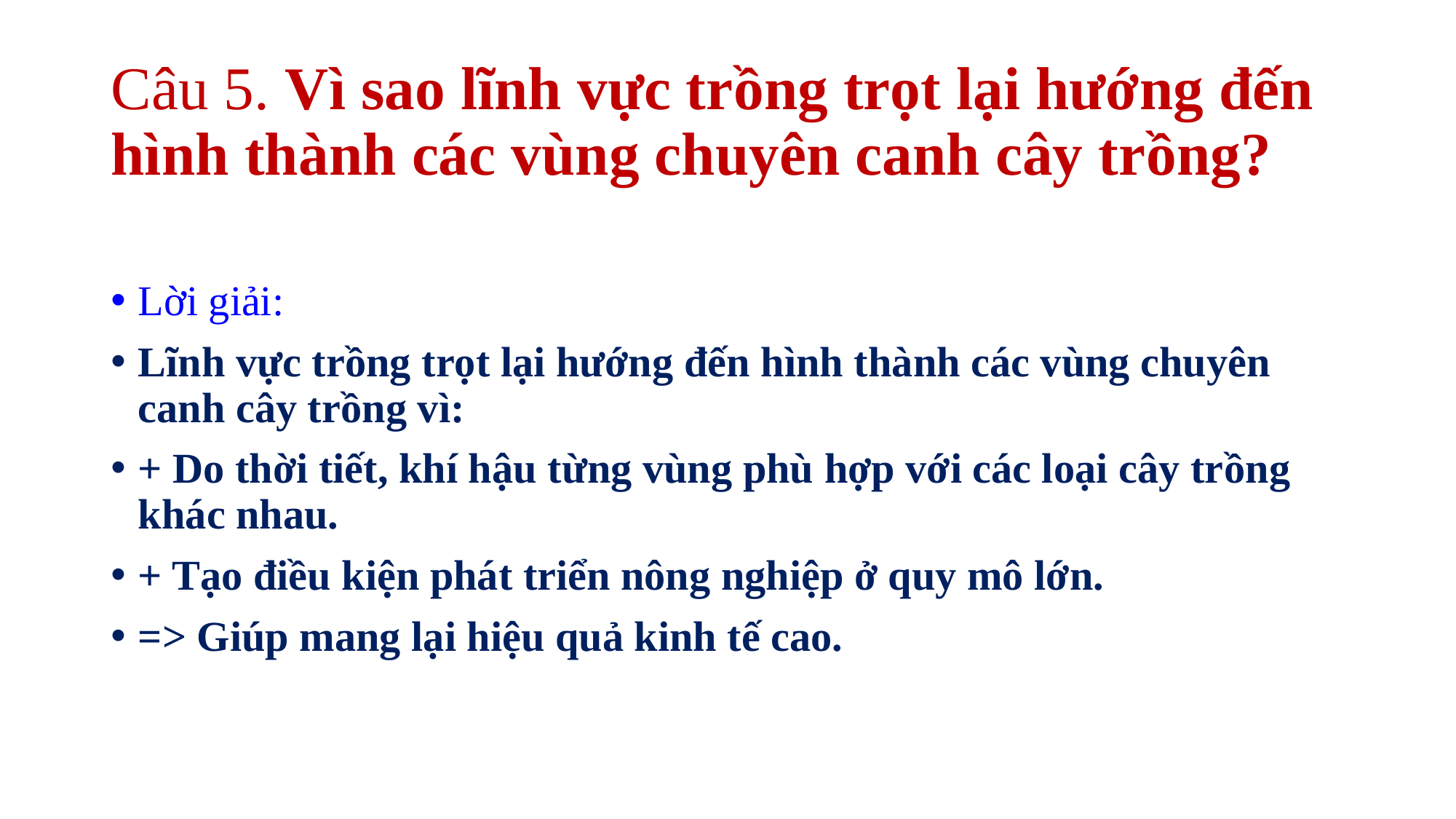

# Câu 5. Vì sao lĩnh vực trồng trọt lại hướng đến hình thành các vùng chuyên canh cây trồng?
Lời giải:
Lĩnh vực trồng trọt lại hướng đến hình thành các vùng chuyên canh cây trồng vì:
+ Do thời tiết, khí hậu từng vùng phù hợp với các loại cây trồng khác nhau.
+ Tạo điều kiện phát triển nông nghiệp ở quy mô lớn.
=> Giúp mang lại hiệu quả kinh tế cao.